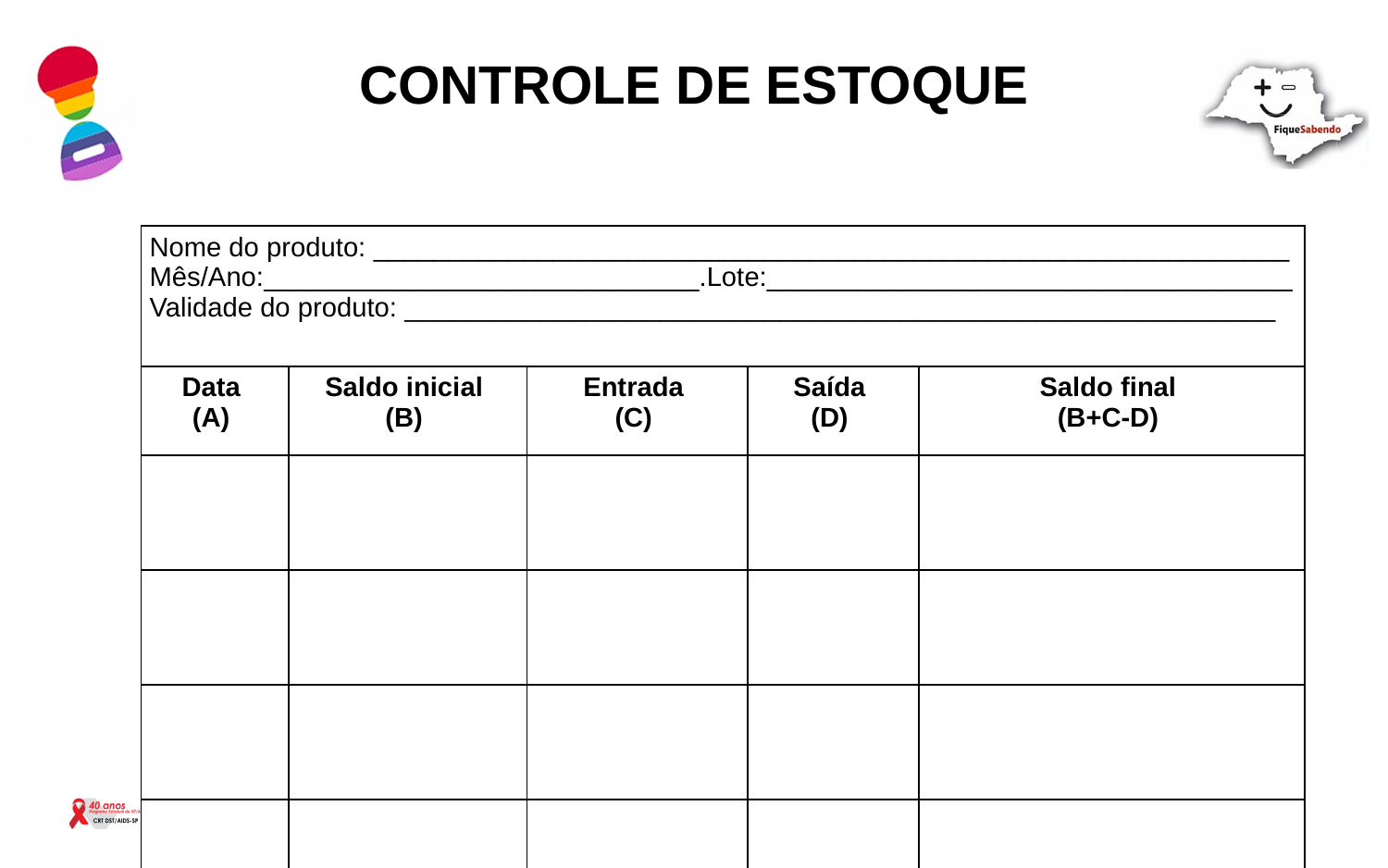

CONTROLE DE ESTOQUE

| Nome do produto: \_\_\_\_\_\_\_\_\_\_\_\_\_\_\_\_\_\_\_\_\_\_\_\_\_\_\_\_\_\_\_\_\_\_\_\_\_\_\_\_\_\_\_\_\_\_\_\_\_\_\_\_\_\_\_\_\_\_\_\_\_ Mês/Ano:\_\_\_\_\_\_\_\_\_\_\_\_\_\_\_\_\_\_\_\_\_\_\_\_\_\_\_\_\_.Lote:\_\_\_\_\_\_\_\_\_\_\_\_\_\_\_\_\_\_\_\_\_\_\_\_\_\_\_\_\_\_\_\_\_\_\_ Validade do produto: \_\_\_\_\_\_\_\_\_\_\_\_\_\_\_\_\_\_\_\_\_\_\_\_\_\_\_\_\_\_\_\_\_\_\_\_\_\_\_\_\_\_\_\_\_\_\_\_\_\_\_\_\_\_\_\_\_\_ |  |  |  |  |
| --- | --- | --- | --- | --- |
| Data  (A) | Saldo inicial  (B) | Entrada  (C) | Saída  (D) | Saldo final  (B+C-D) |
|  |  |  |  |  |
|  |  |  |  |  |
|  |  |  |  |  |
|  |  |  |  |  |
|  |  |  |  |  |